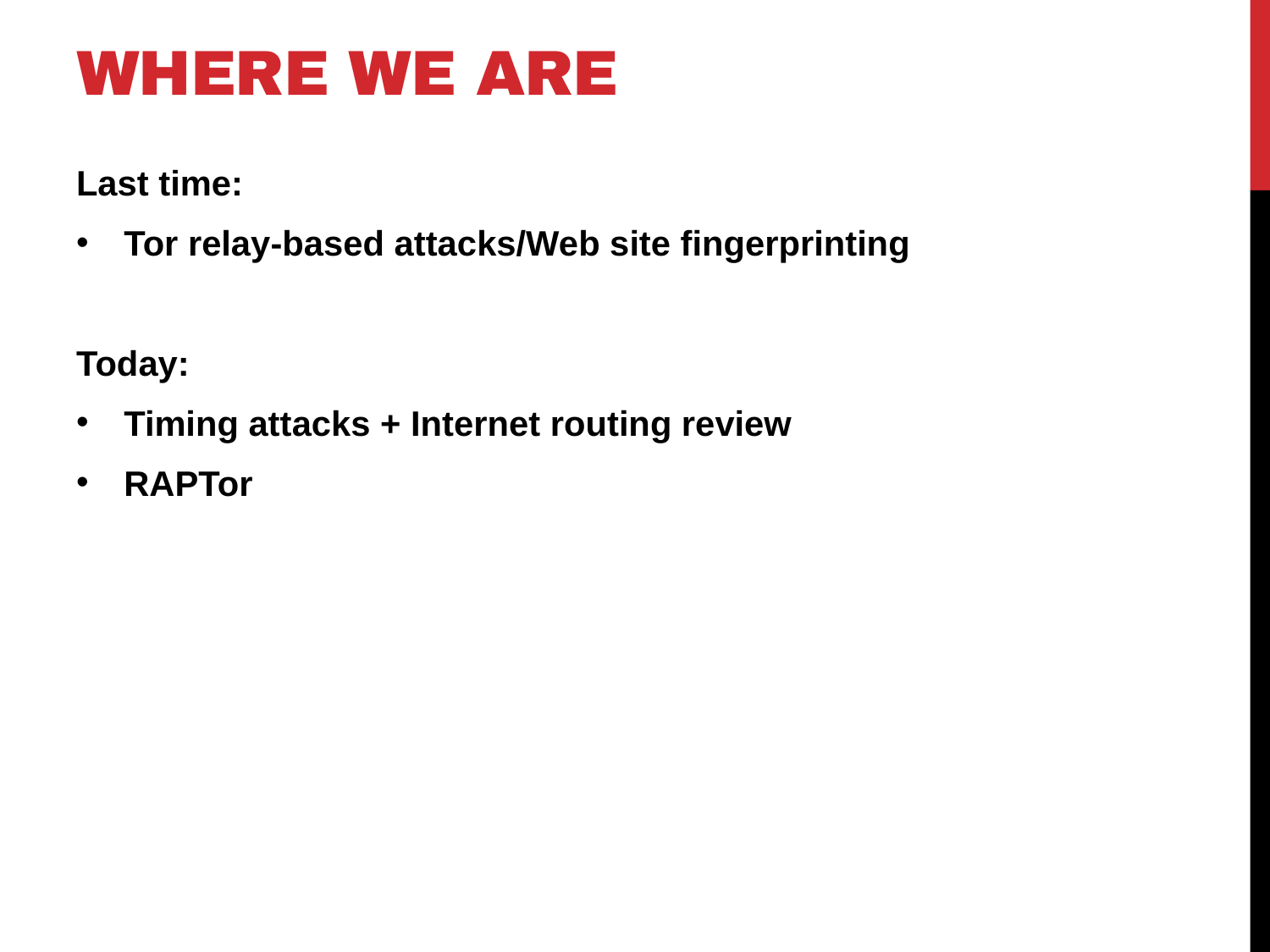

# Where we are
Last time:
Tor relay-based attacks/Web site fingerprinting

Today:
Timing attacks + Internet routing review
RAPTor